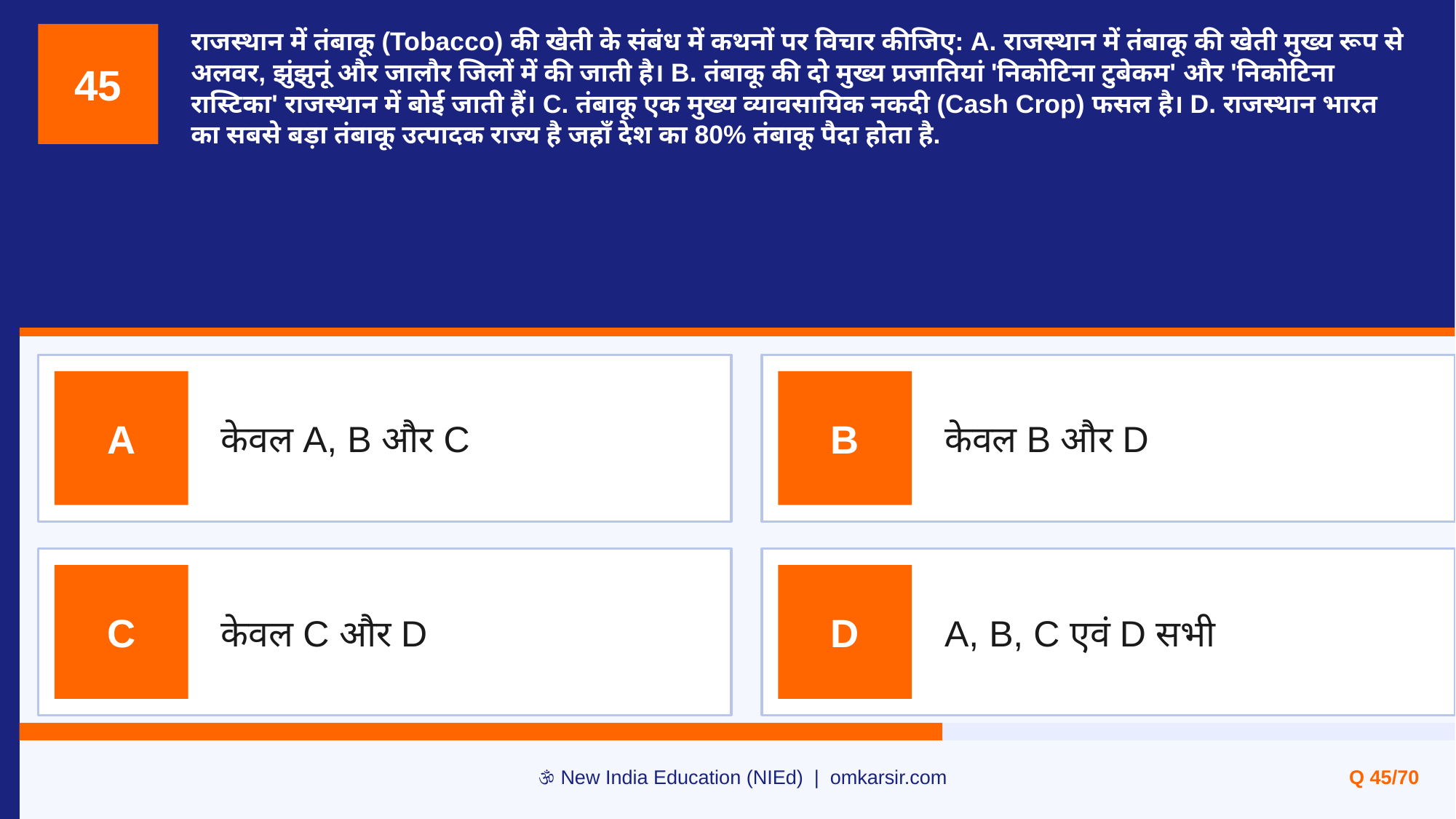

राजस्थान में तंबाकू (Tobacco) की खेती के संबंध में कथनों पर विचार कीजिए: A. राजस्थान में तंबाकू की खेती मुख्य रूप से अलवर, झुंझुनूं और जालौर जिलों में की जाती है। B. तंबाकू की दो मुख्य प्रजातियां 'निकोटिना टुबेकम' और 'निकोटिना रास्टिका' राजस्थान में बोई जाती हैं। C. तंबाकू एक मुख्य व्यावसायिक नकदी (Cash Crop) फसल है। D. राजस्थान भारत का सबसे बड़ा तंबाकू उत्पादक राज्य है जहाँ देश का 80% तंबाकू पैदा होता है.
45

केवल A, B और C
केवल B और D
A
B

केवल C और D
A, B, C एवं D सभी
C
D

🕉️ New India Education (NIEd)  |  omkarsir.com
Q 45/70